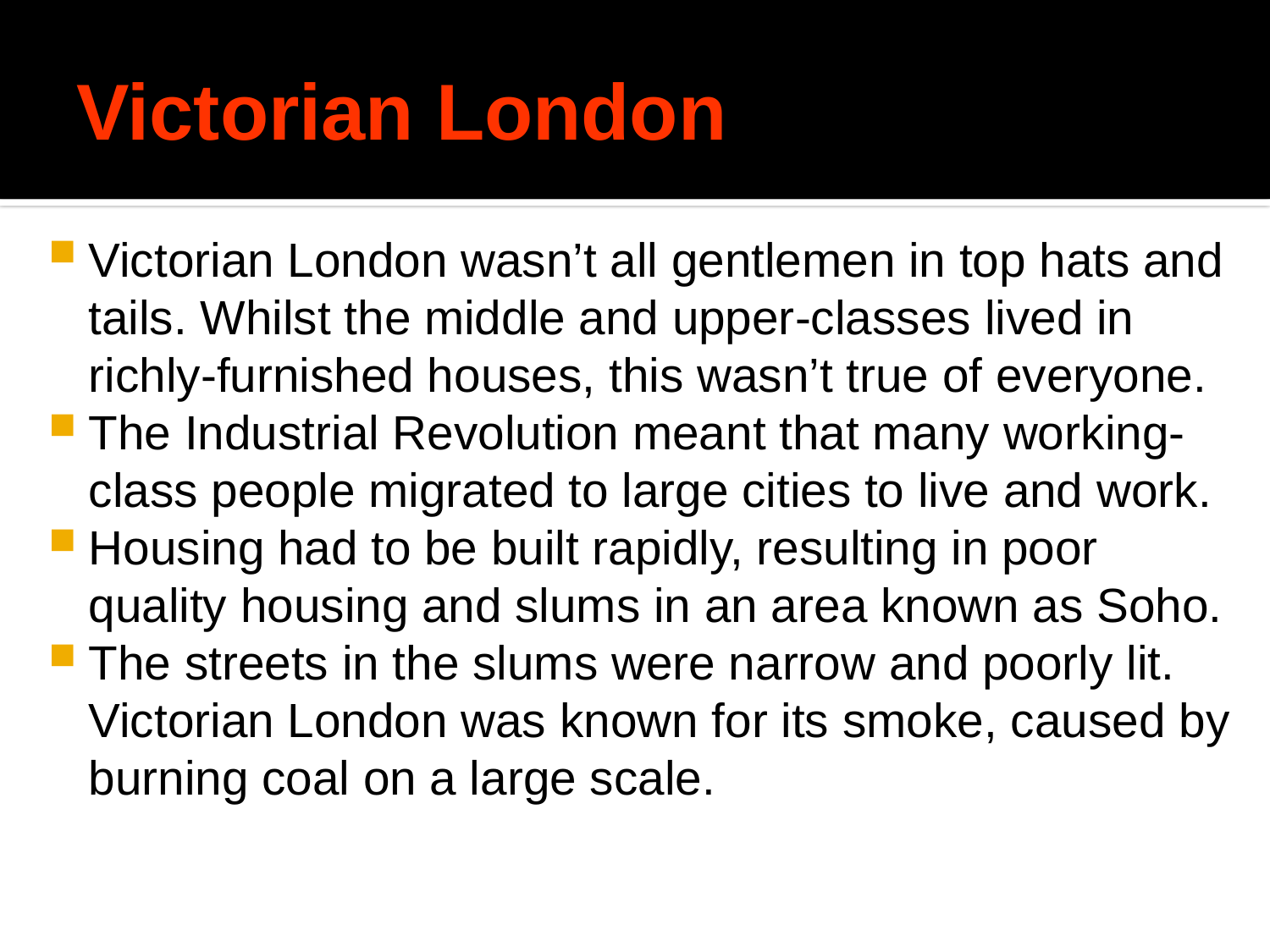

# Victorian London
Victorian London wasn’t all gentlemen in top hats and tails. Whilst the middle and upper-classes lived in richly-furnished houses, this wasn’t true of everyone.
The Industrial Revolution meant that many working-class people migrated to large cities to live and work.
Housing had to be built rapidly, resulting in poor quality housing and slums in an area known as Soho.
The streets in the slums were narrow and poorly lit. Victorian London was known for its smoke, caused by burning coal on a large scale.